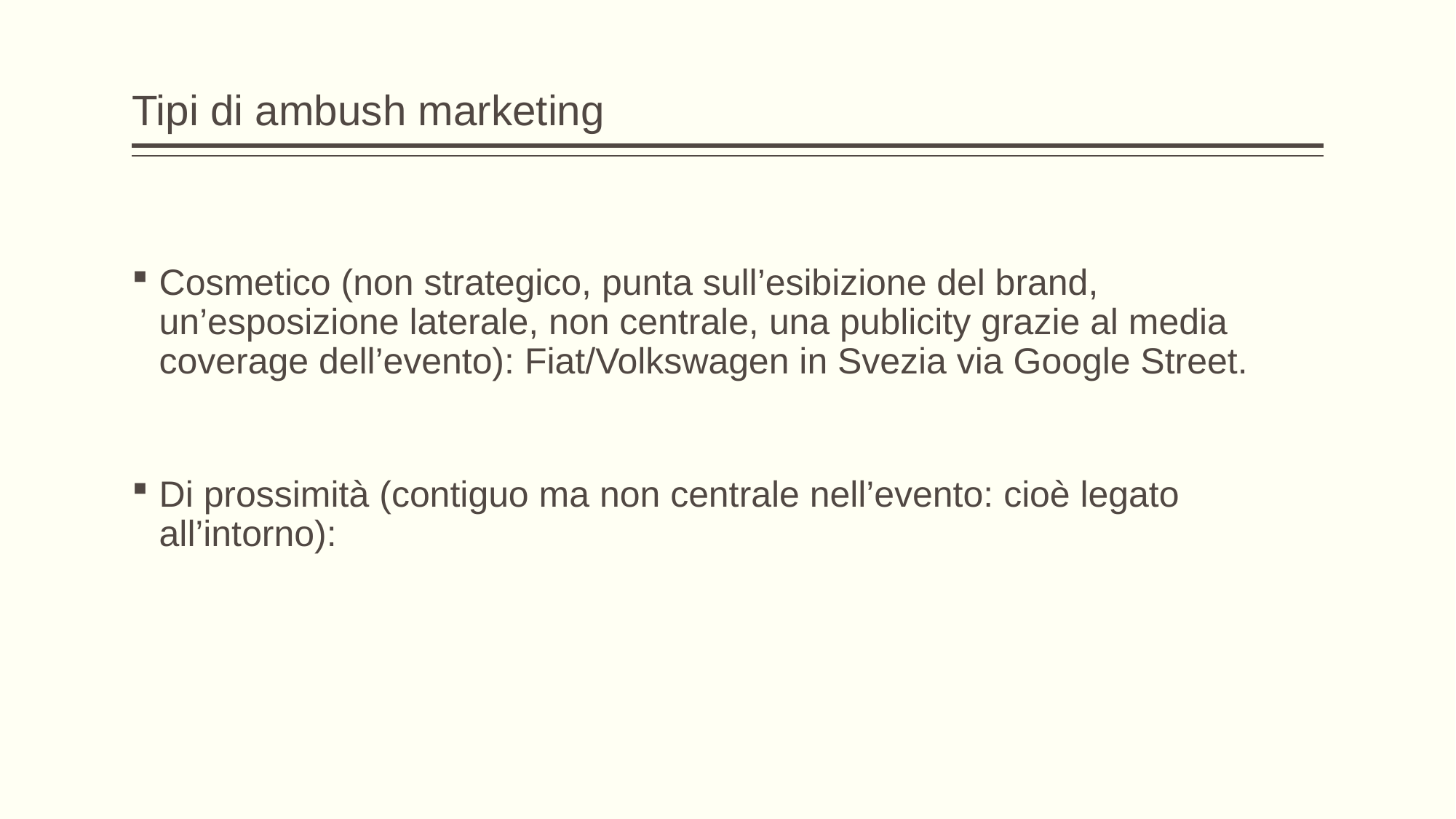

# Tipi di ambush marketing
Cosmetico (non strategico, punta sull’esibizione del brand, un’esposizione laterale, non centrale, una publicity grazie al media coverage dell’evento): Fiat/Volkswagen in Svezia via Google Street.

Di prossimità (contiguo ma non centrale nell’evento: cioè legato all’intorno):